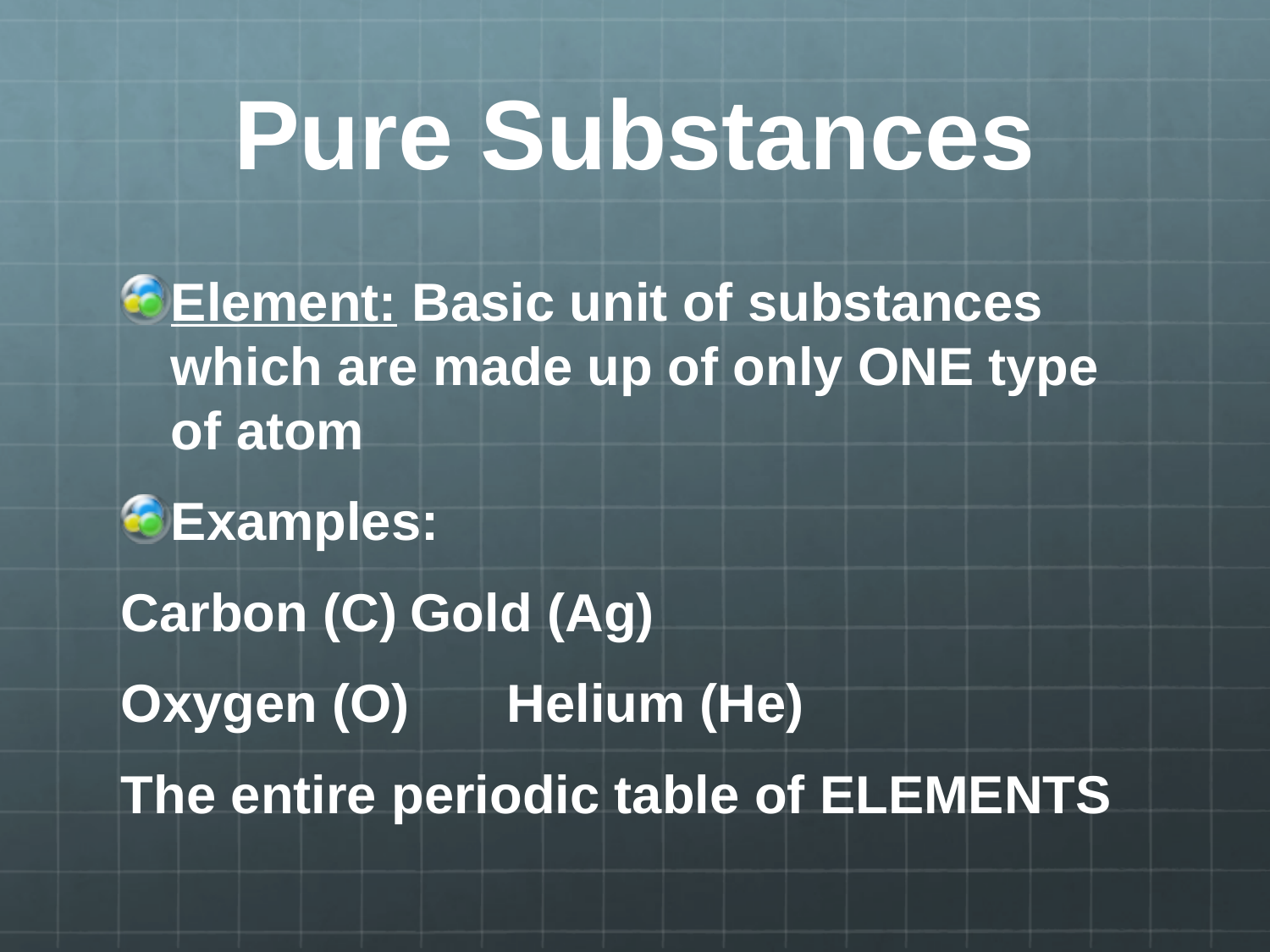

# Pure Substances
Element: Basic unit of substances which are made up of only ONE type of atom
Examples:
Carbon (C)		Gold (Ag)
Oxygen (O) 		Helium (He)
The entire periodic table of ELEMENTS